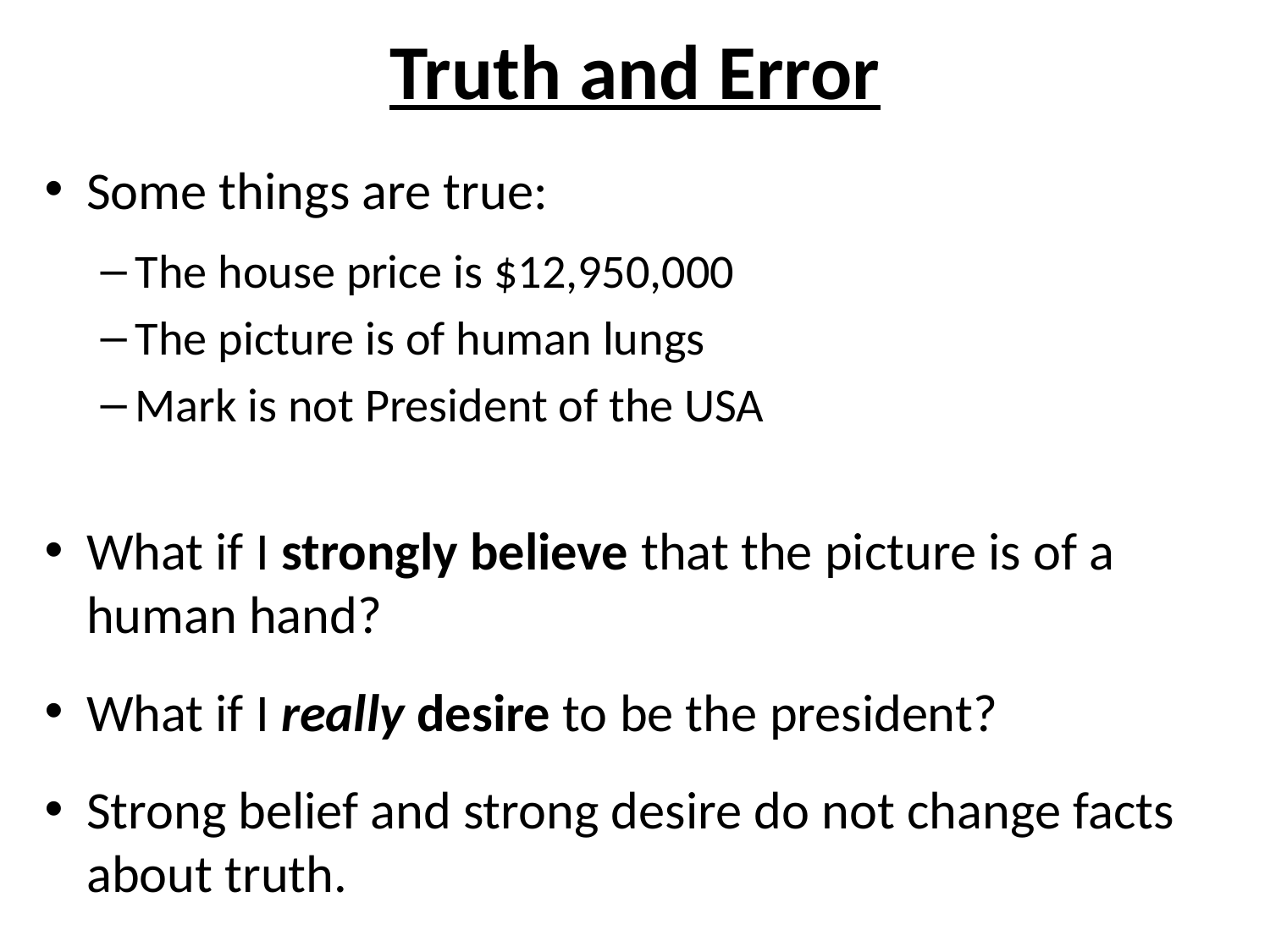

# Truth and Error
Some things are true:
The house price is $12,950,000
The picture is of human lungs
Mark is not President of the USA

What if I strongly believe that the picture is of a human hand?
What if I really desire to be the president?
Strong belief and strong desire do not change facts about truth.